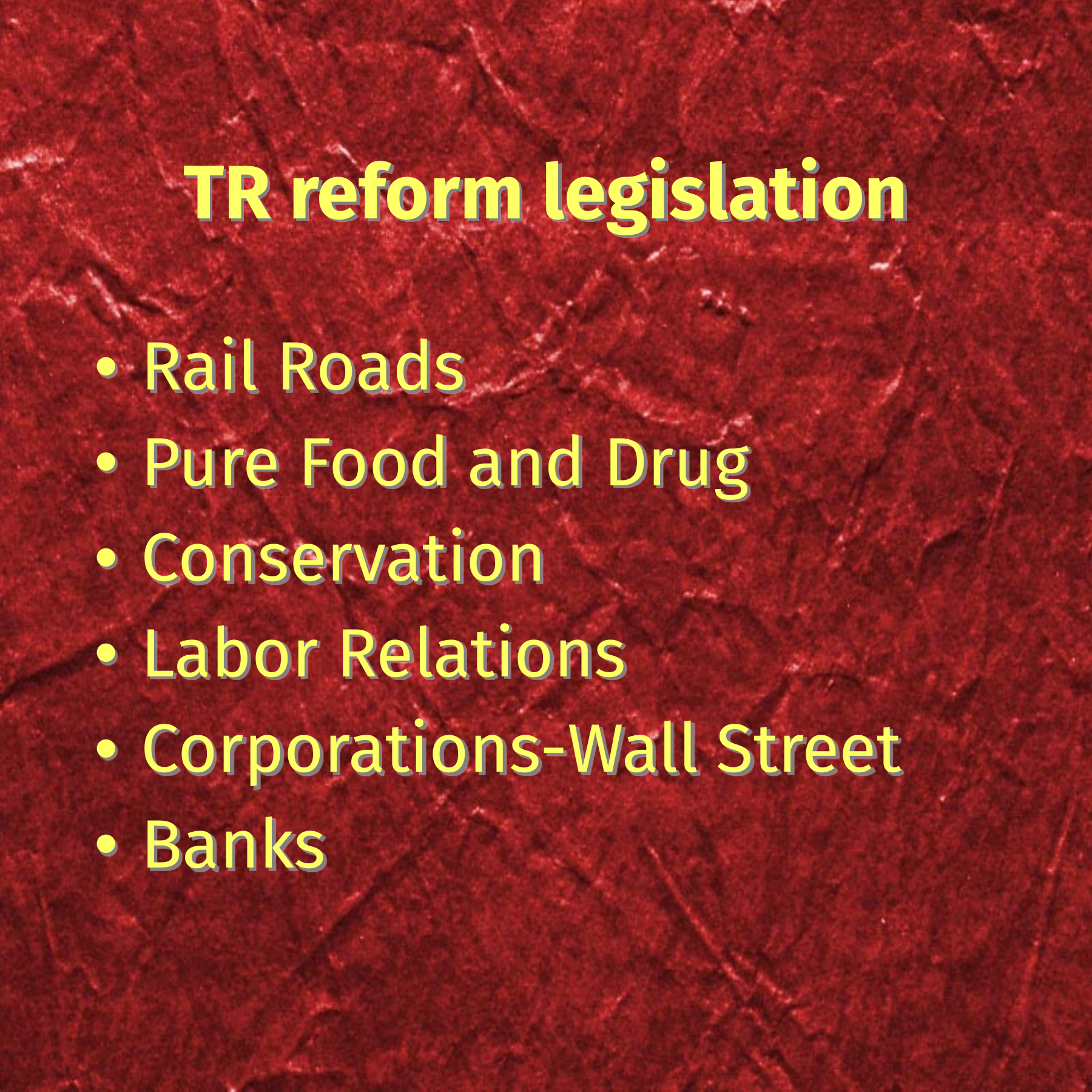

# TR reform legislation
Rail Roads
Pure Food and Drug
Conservation
Labor Relations
Corporations-Wall Street
Banks